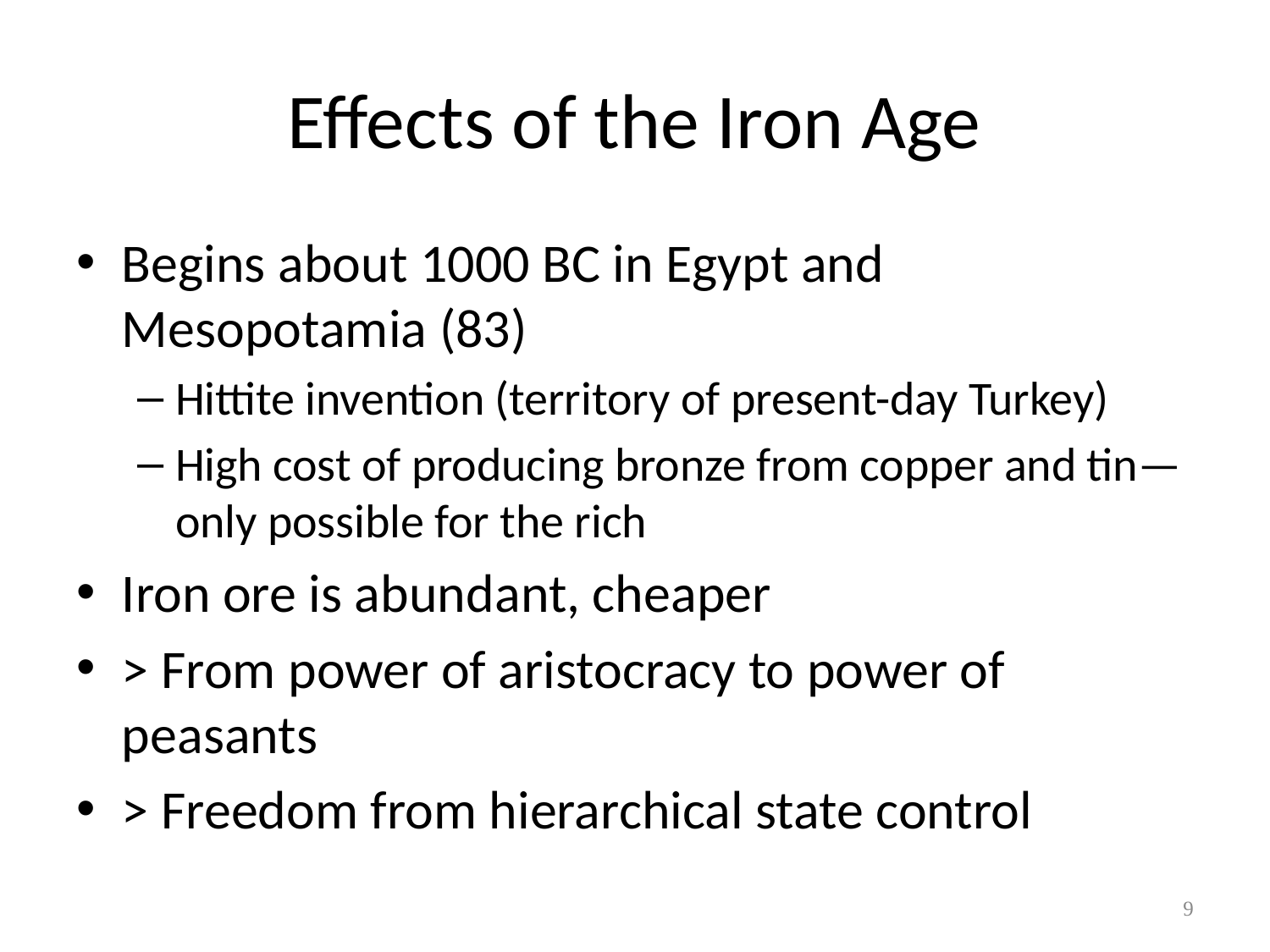

# Effects of the Iron Age
Begins about 1000 BC in Egypt and Mesopotamia (83)
Hittite invention (territory of present-day Turkey)
High cost of producing bronze from copper and tin—only possible for the rich
Iron ore is abundant, cheaper
> From power of aristocracy to power of peasants
> Freedom from hierarchical state control
9